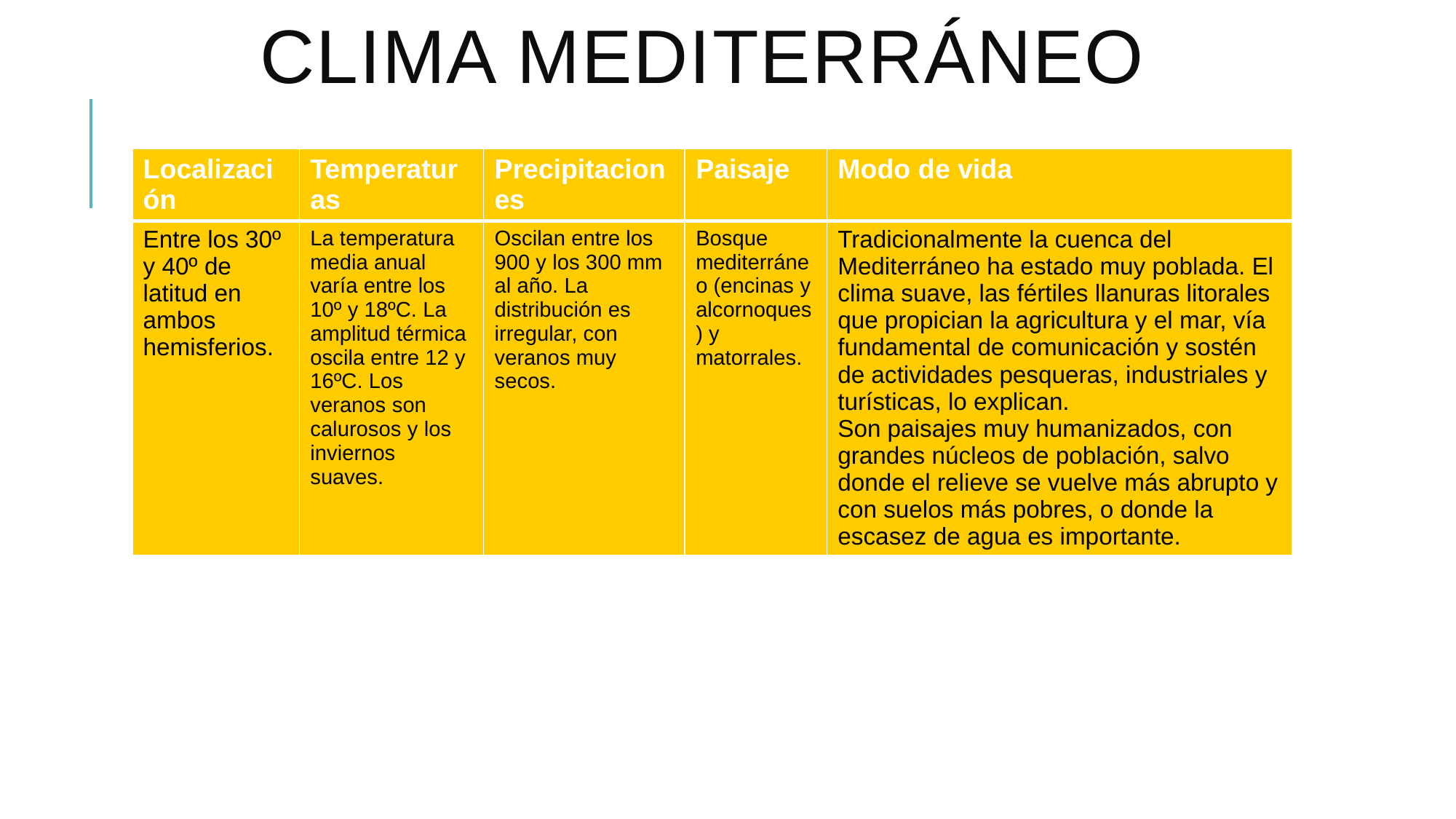

# Clima mediterráneo
| Localización | Temperaturas | Precipitaciones | Paisaje | Modo de vida |
| --- | --- | --- | --- | --- |
| Entre los 30º y 40º de latitud en ambos hemisferios. | La temperatura media anual varía entre los 10º y 18ºC. La amplitud térmica oscila entre 12 y 16ºC. Los veranos son calurosos y los inviernos suaves. | Oscilan entre los 900 y los 300 mm al año. La distribución es irregular, con veranos muy secos. | Bosque mediterráneo (encinas y alcornoques) y matorrales. | Tradicionalmente la cuenca del Mediterráneo ha estado muy poblada. El clima suave, las fértiles llanuras litorales que propician la agricultura y el mar, vía fundamental de comunicación y sostén de actividades pesqueras, industriales y turísticas, lo explican. Son paisajes muy humanizados, con grandes núcleos de población, salvo donde el relieve se vuelve más abrupto y con suelos más pobres, o donde la escasez de agua es importante. |